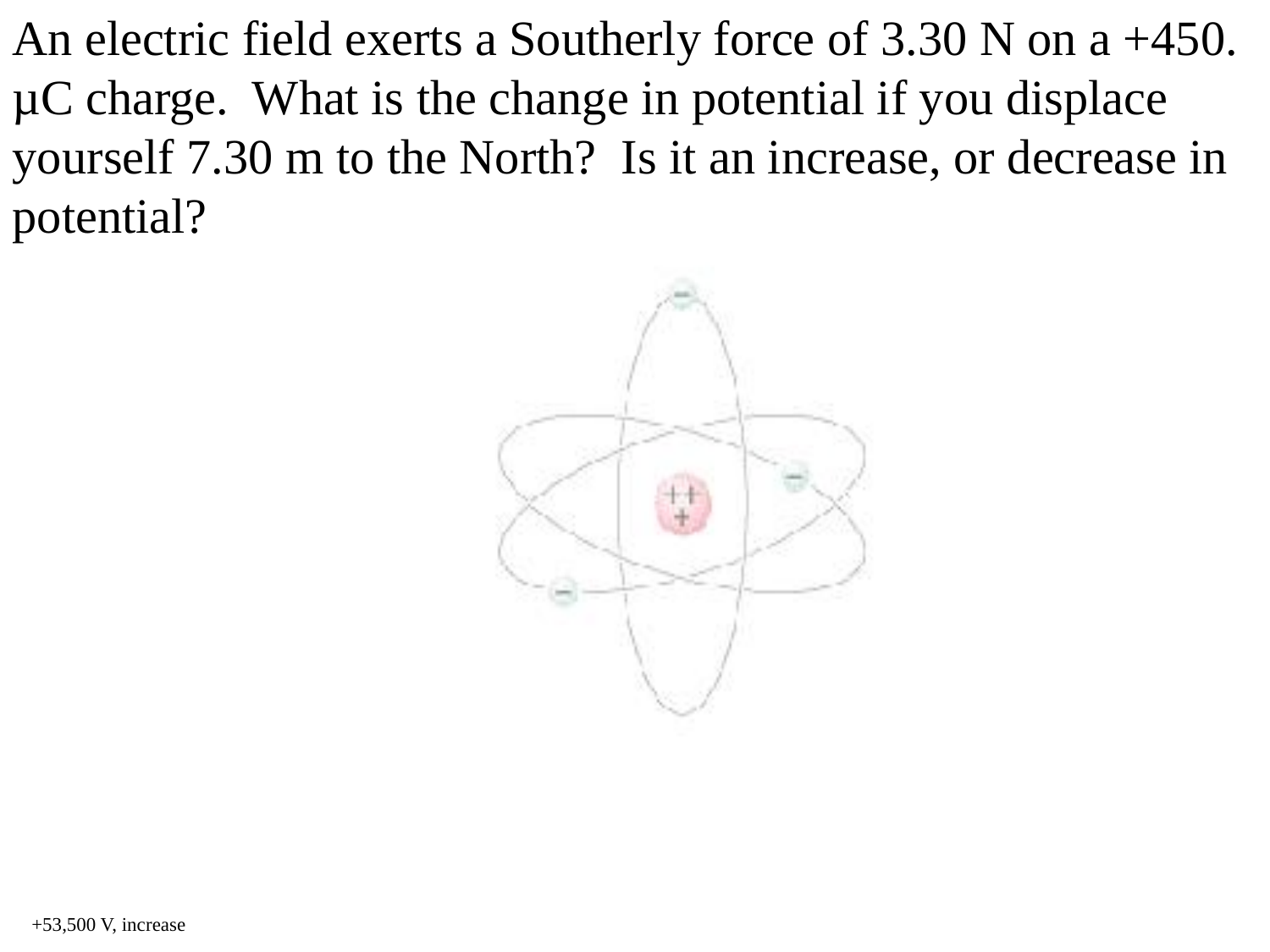

An electric field exerts a Southerly force of 3.30 N on a +450. µC charge.  What is the change in potential if you displace yourself 7.30 m to the North?  Is it an increase, or decrease in potential?
+53,500 V, increase